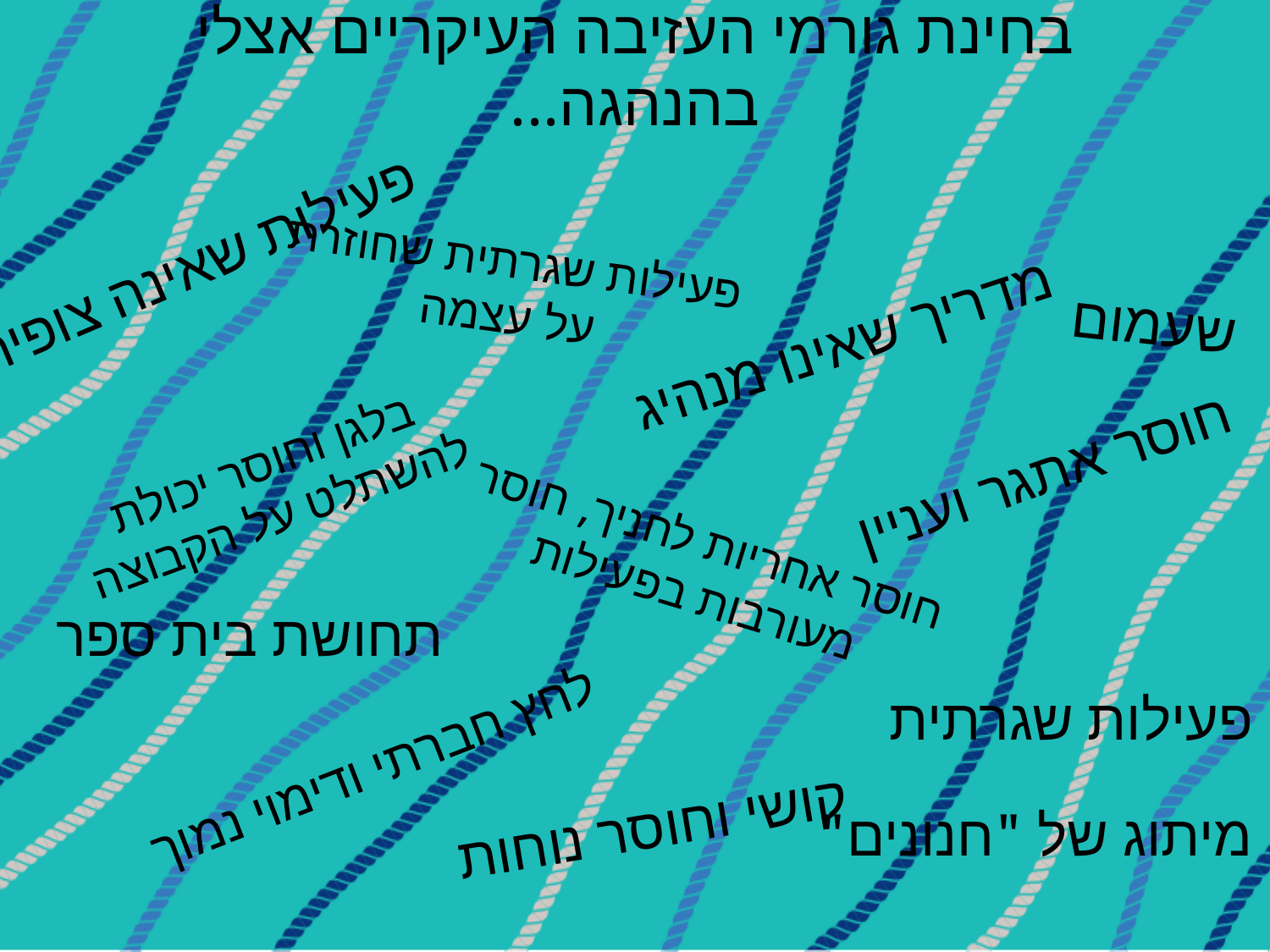

# בחינת גורמי העזיבה העיקריים אצלי בהנהגה...
פעילות שגרתית שחוזרת על עצמה
פעילות שאינה צופית
שעמום
מדריך שאינו מנהיג
בלגן וחוסר יכולת להשתלט על הקבוצה
חוסר אתגר ועניין
חוסר אחריות לחניך, חוסר מעורבות בפעילות
תחושת בית ספר
פעילות שגרתית
לחץ חברתי ודימוי נמוך
קושי וחוסר נוחות
מיתוג של "חנונים"